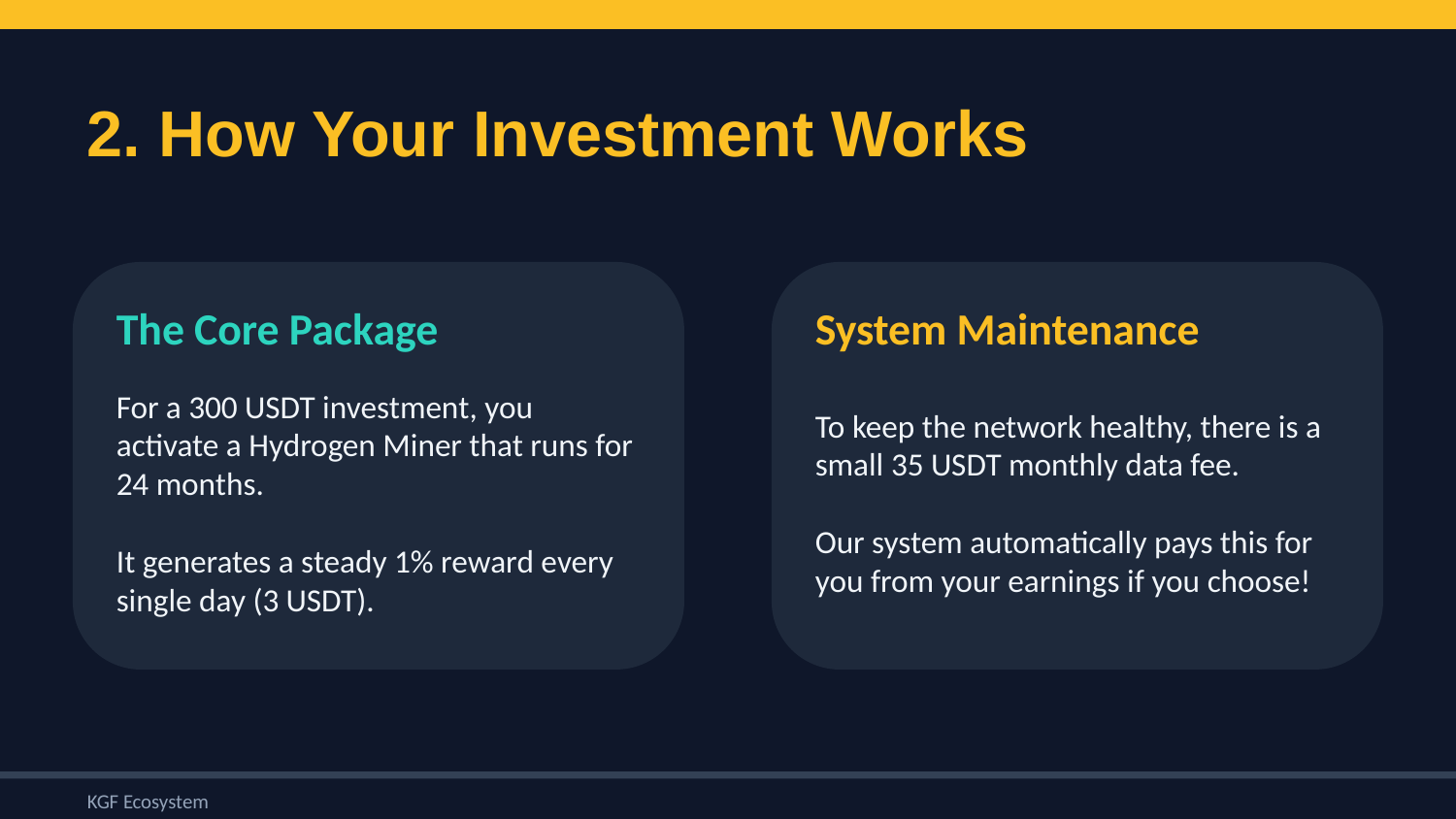

2. How Your Investment Works

The Core Package
System Maintenance
For a 300 USDT investment, you activate a Hydrogen Miner that runs for 24 months.

It generates a steady 1% reward every single day (3 USDT).
To keep the network healthy, there is a small 35 USDT monthly data fee.

Our system automatically pays this for you from your earnings if you choose!